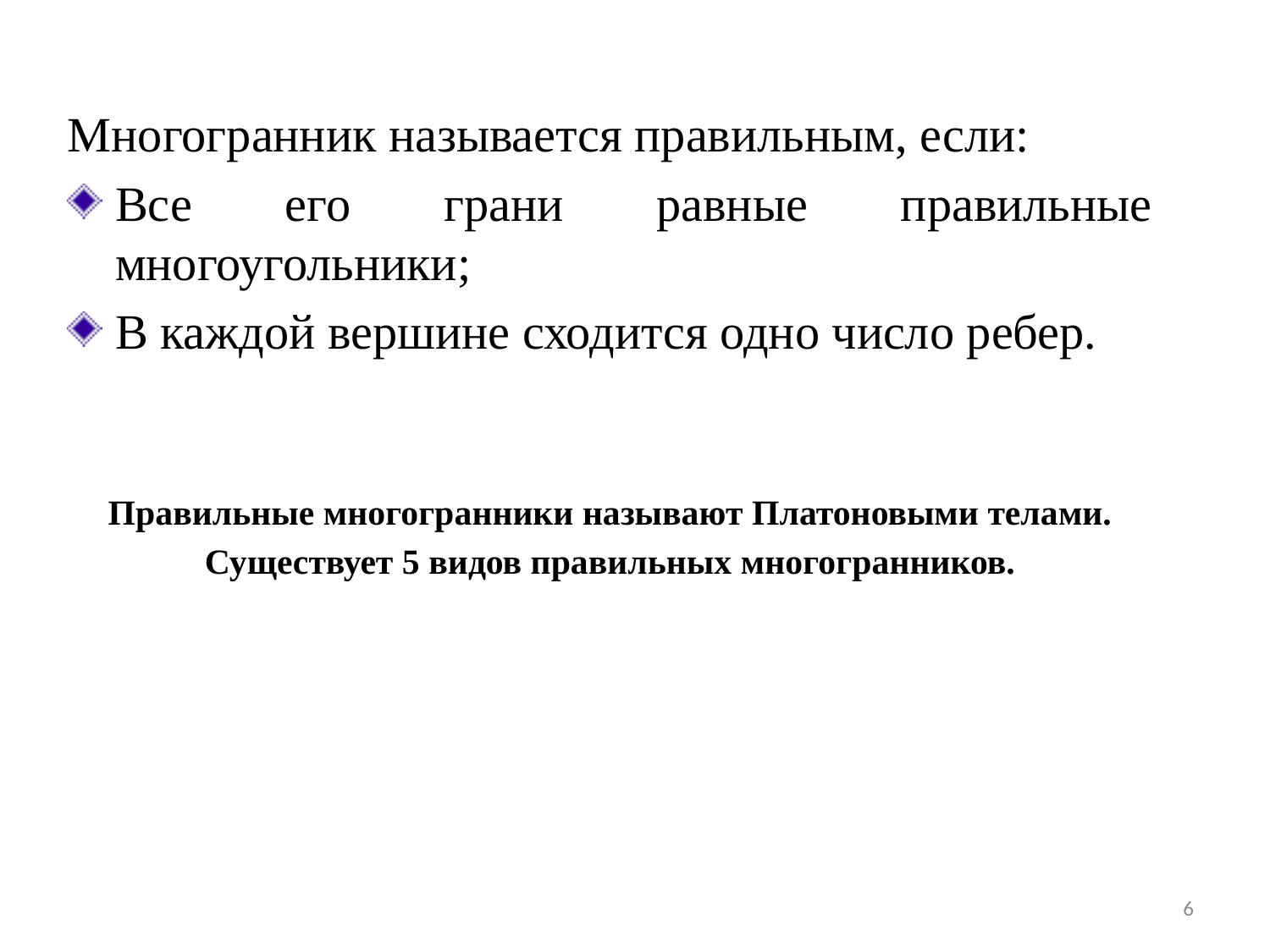

Многогранник называется правильным, если:
Все его грани равные правильные многоугольники;
В каждой вершине сходится одно число ребер.

Правильные многогранники называют Платоновыми телами.
Существует 5 видов правильных многогранников.
6